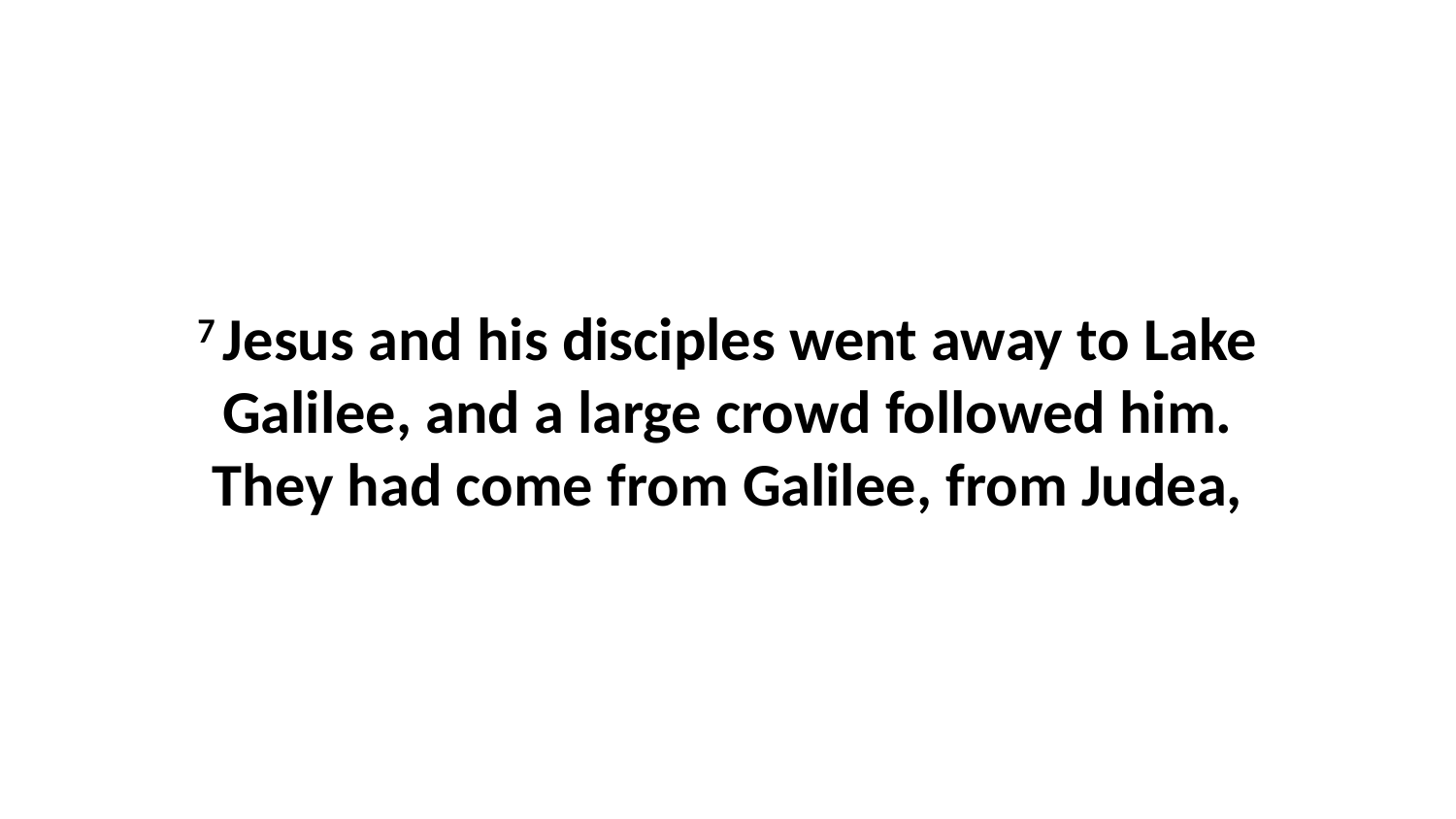

7 Jesus and his disciples went away to Lake Galilee, and a large crowd followed him. They had come from Galilee, from Judea,